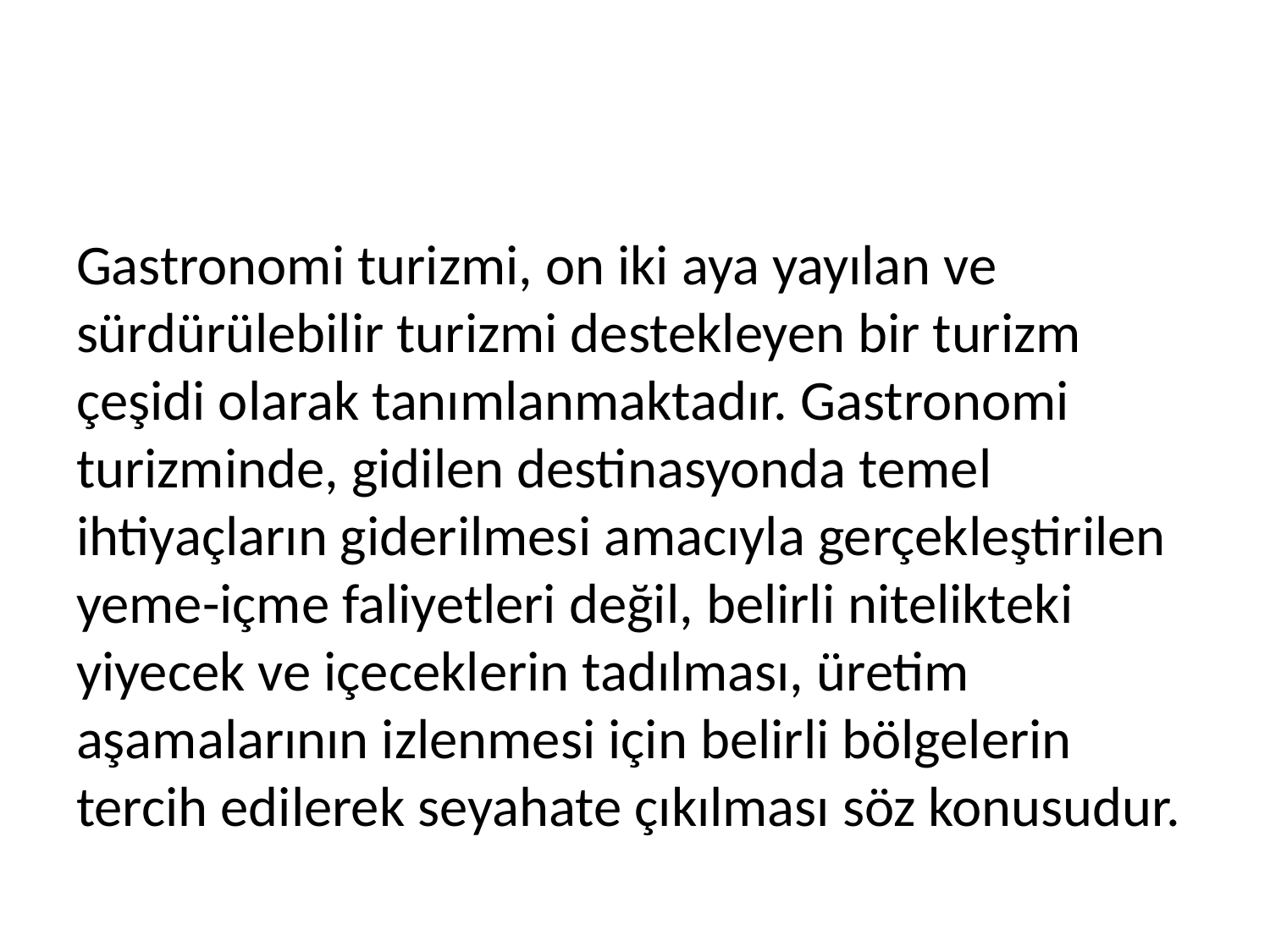

Gastronomi turizmi, on iki aya yayılan ve sürdürülebilir turizmi destekleyen bir turizm çeşidi olarak tanımlanmaktadır. Gastronomi turizminde, gidilen destinasyonda temel ihtiyaçların giderilmesi amacıyla gerçekleştirilen yeme-içme faliyetleri değil, belirli nitelikteki yiyecek ve içeceklerin tadılması, üretim aşamalarının izlenmesi için belirli bölgelerin tercih edilerek seyahate çıkılması söz konusudur.